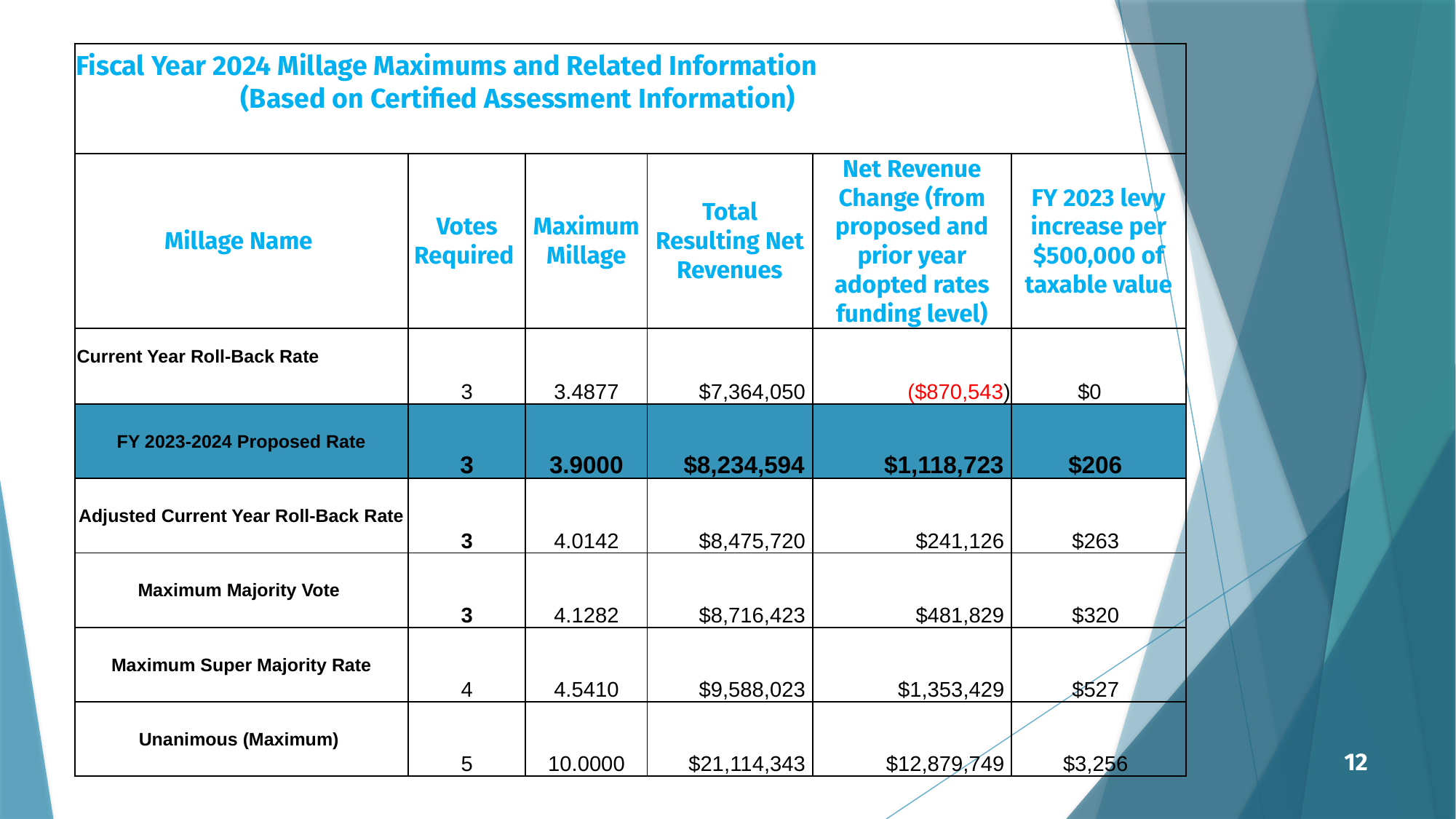

| Fiscal Year 2024 Millage Maximums and Related Information (Based on Certified Assessment Information) |  |  |  |  |  |
| --- | --- | --- | --- | --- | --- |
| Millage Name | Votes Required | Maximum Millage | Total Resulting Net Revenues | Net Revenue Change (from proposed and prior year adopted rates funding level) | FY 2023 levy increase per $500,000 of taxable value |
| Current Year Roll-Back Rate | 3 | 3.4877 | $7,364,050 | ($870,543) | $0 |
| FY 2023-2024 Proposed Rate | 3 | 3.9000 | $8,234,594 | $1,118,723 | $206 |
| Adjusted Current Year Roll-Back Rate | 3 | 4.0142 | $8,475,720 | $241,126 | $263 |
| Maximum Majority Vote | 3 | 4.1282 | $8,716,423 | $481,829 | $320 |
| Maximum Super Majority Rate | 4 | 4.5410 | $9,588,023 | $1,353,429 | $527 |
| Unanimous (Maximum) | 5 | 10.0000 | $21,114,343 | $12,879,749 | $3,256 |

12